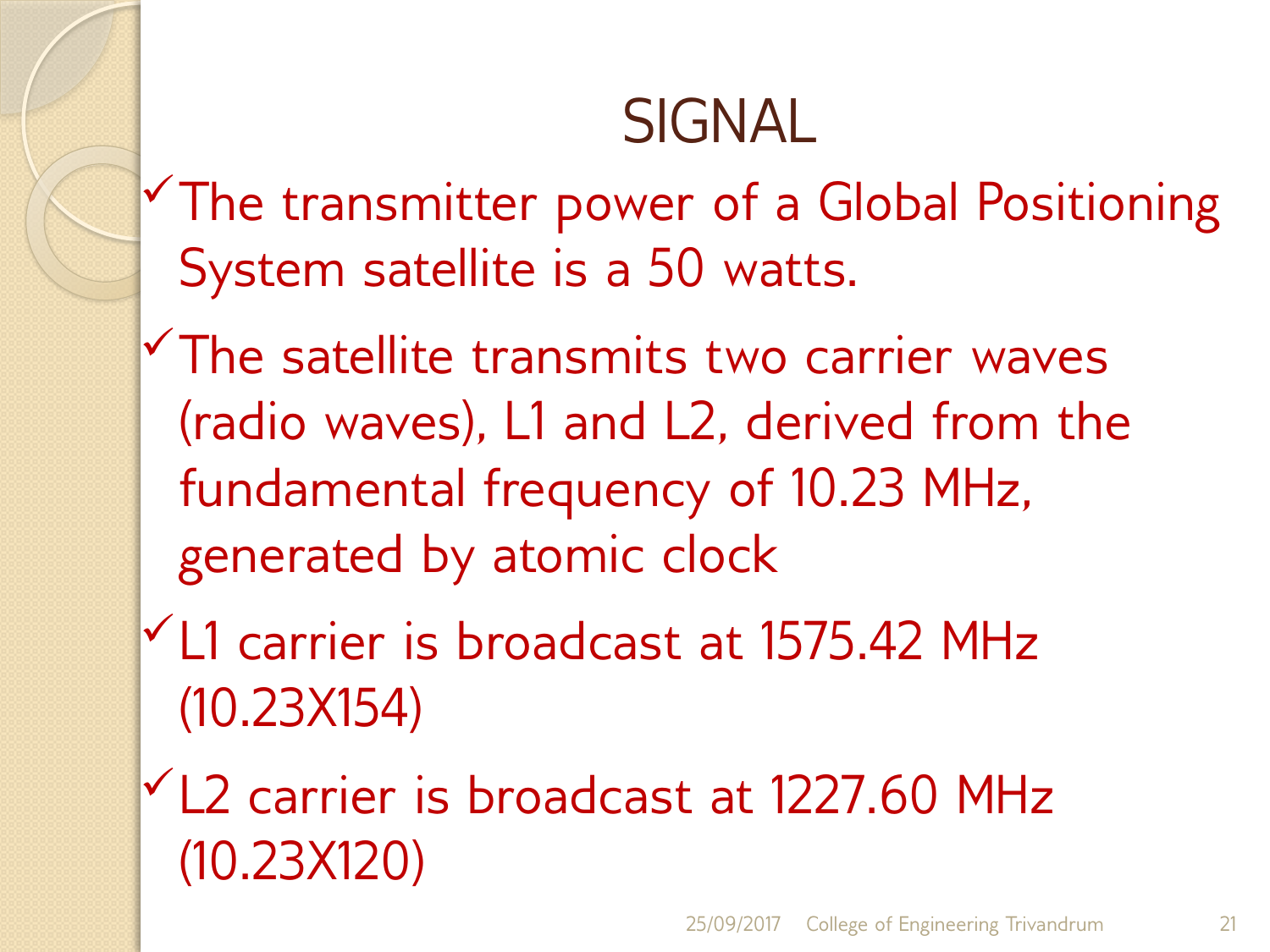

# SIGNAL
The transmitter power of a Global Positioning System satellite is a 50 watts.
The satellite transmits two carrier waves (radio waves), L1 and L2, derived from the fundamental frequency of 10.23 MHz, generated by atomic clock
L1 carrier is broadcast at 1575.42 MHz (10.23X154)
L2 carrier is broadcast at 1227.60 MHz (10.23X120)

25/09/2017
College of Engineering Trivandrum
21